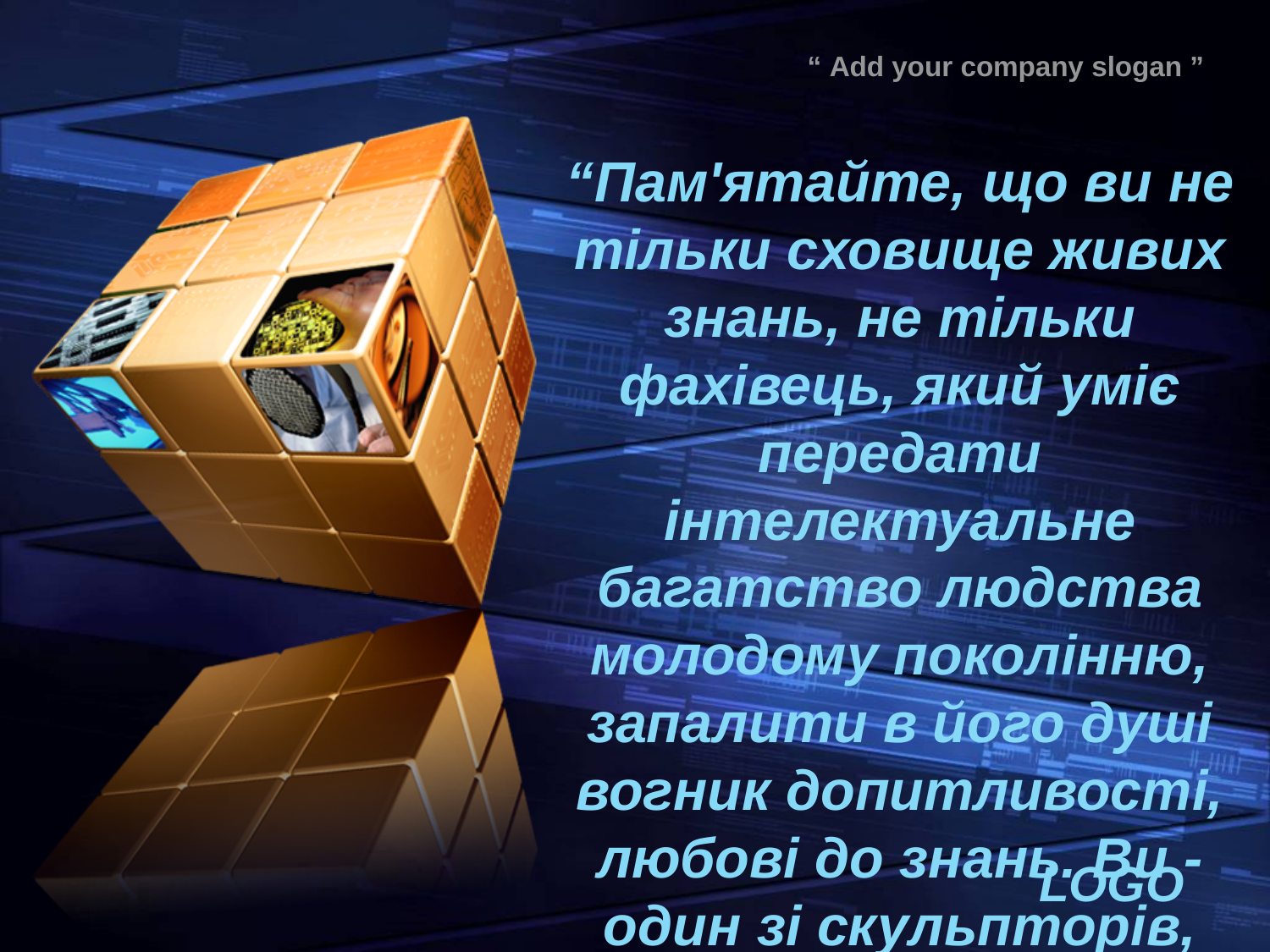

“Пам'ятайте, що ви не тільки сховище живих знань, не тільки фахівець, який уміє передати інтелектуальне багатство людства молодому поколінню, запалити в його душі вогник допитливості, любові до знань. Ви - один зі скульпторів, який творить людину майбутнього”
Василь Сухомлинський